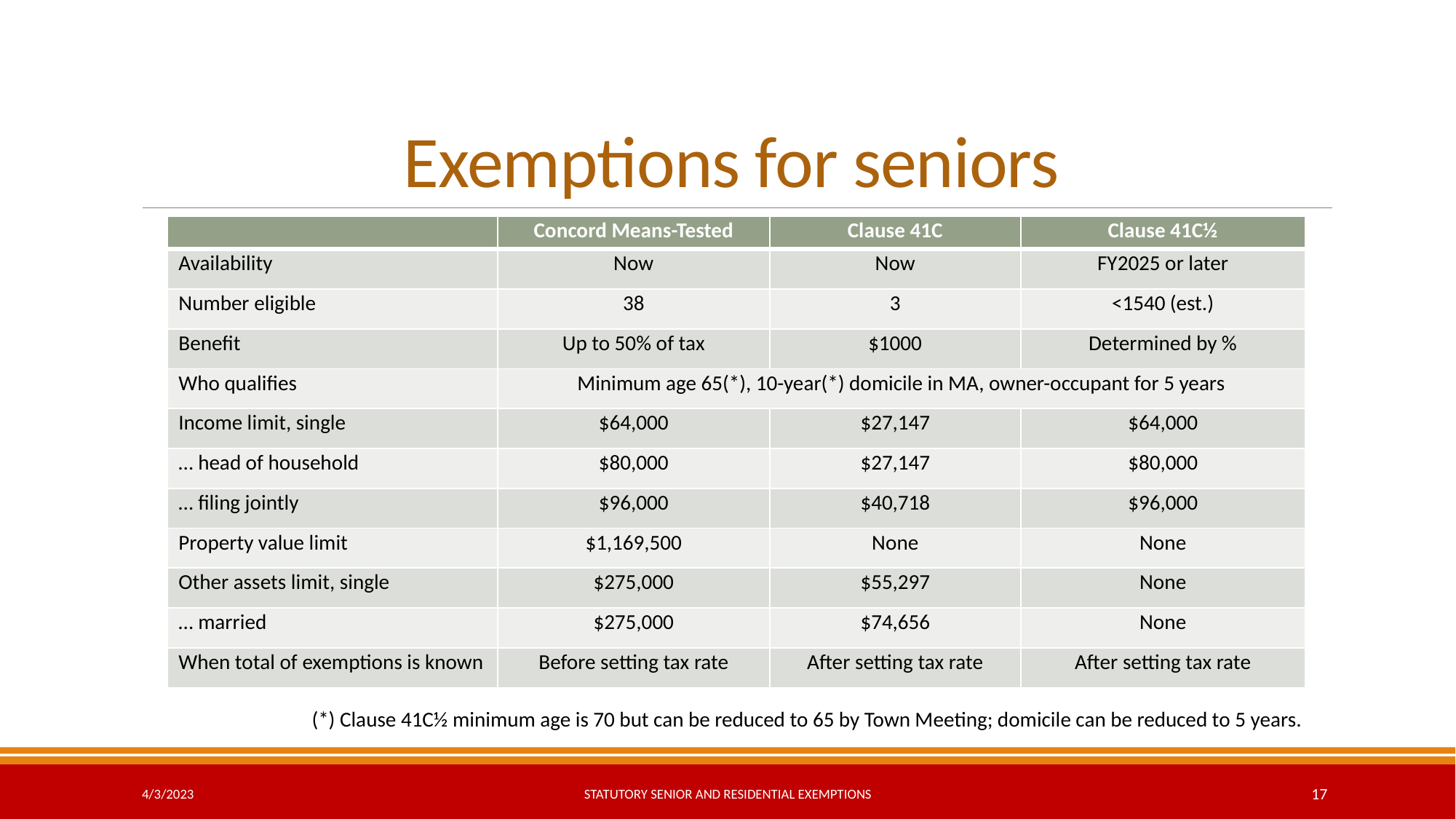

# Exemptions for seniors
|  | Concord Means-Tested | Clause 41C | Clause 41C½ |
| --- | --- | --- | --- |
| Availability | Now | Now | FY2025 or later |
| Number eligible | 38 | 3 | <1540 (est.) |
| Benefit | Up to 50% of tax | $1000 | Determined by % |
| Who qualifies | Minimum age 65(\*), 10-year(\*) domicile in MA, owner-occupant for 5 years |  |  |
| Income limit, single | $64,000 | $27,147 | $64,000 |
| … head of household | $80,000 | $27,147 | $80,000 |
| … filing jointly | $96,000 | $40,718 | $96,000 |
| Property value limit | $1,169,500 | None | None |
| Other assets limit, single | $275,000 | $55,297 | None |
| … married | $275,000 | $74,656 | None |
| When total of exemptions is known | Before setting tax rate | After setting tax rate | After setting tax rate |

(*) Clause 41C½ minimum age is 70 but can be reduced to 65 by Town Meeting; domicile can be reduced to 5 years.
4/3/2023
Statutory Senior and Residential Exemptions
17